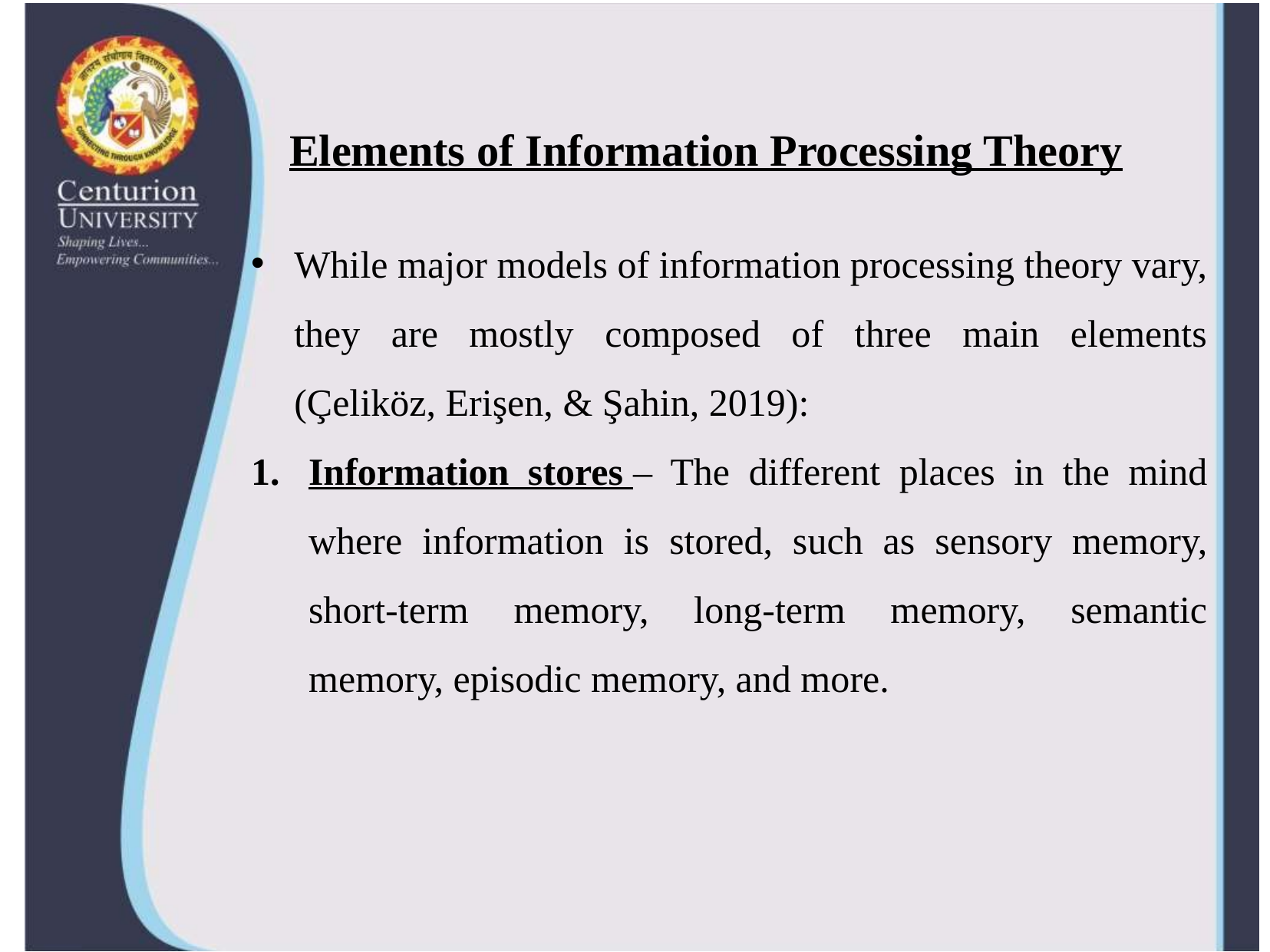

# Elements of Information Processing Theory
While major models of information processing theory vary, they are mostly composed of three main elements (Çeliköz, Erişen, & Şahin, 2019):
Information stores – The different places in the mind where information is stored, such as sensory memory, short-term memory, long-term memory, semantic memory, episodic memory, and more.